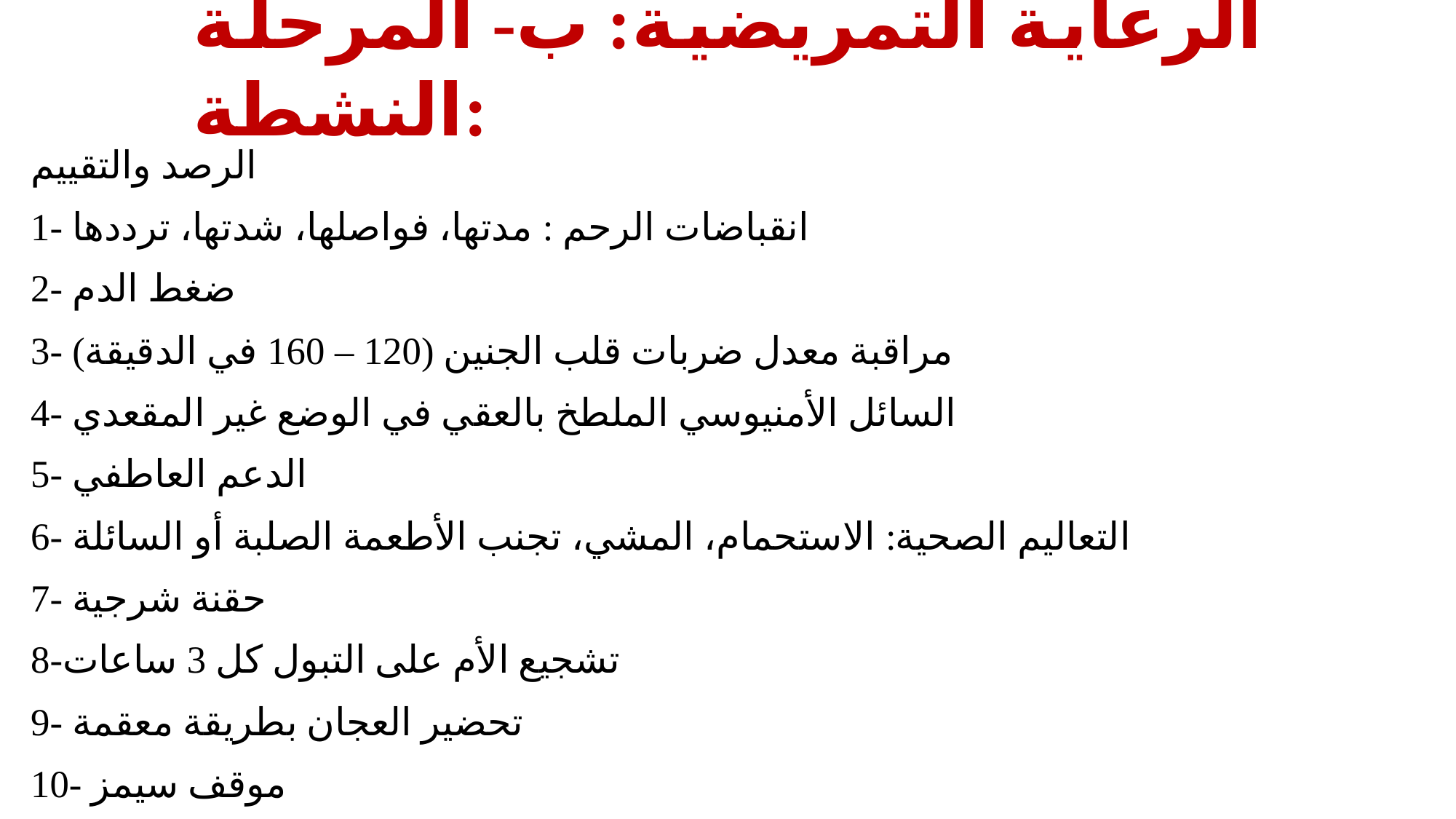

# الرعاية التمريضية: ب- المرحلة النشطة:
الرصد والتقييم
1- انقباضات الرحم : مدتها، فواصلها، شدتها، ترددها
2- ضغط الدم
3- مراقبة معدل ضربات قلب الجنين (120 – 160 في الدقيقة)
4- السائل الأمنيوسي الملطخ بالعقي في الوضع غير المقعدي
5- الدعم العاطفي
6- التعاليم الصحية: الاستحمام، المشي، تجنب الأطعمة الصلبة أو السائلة
7- حقنة شرجية
8-تشجيع الأم على التبول كل 3 ساعات
9- تحضير العجان بطريقة معقمة
10- موقف سيمز